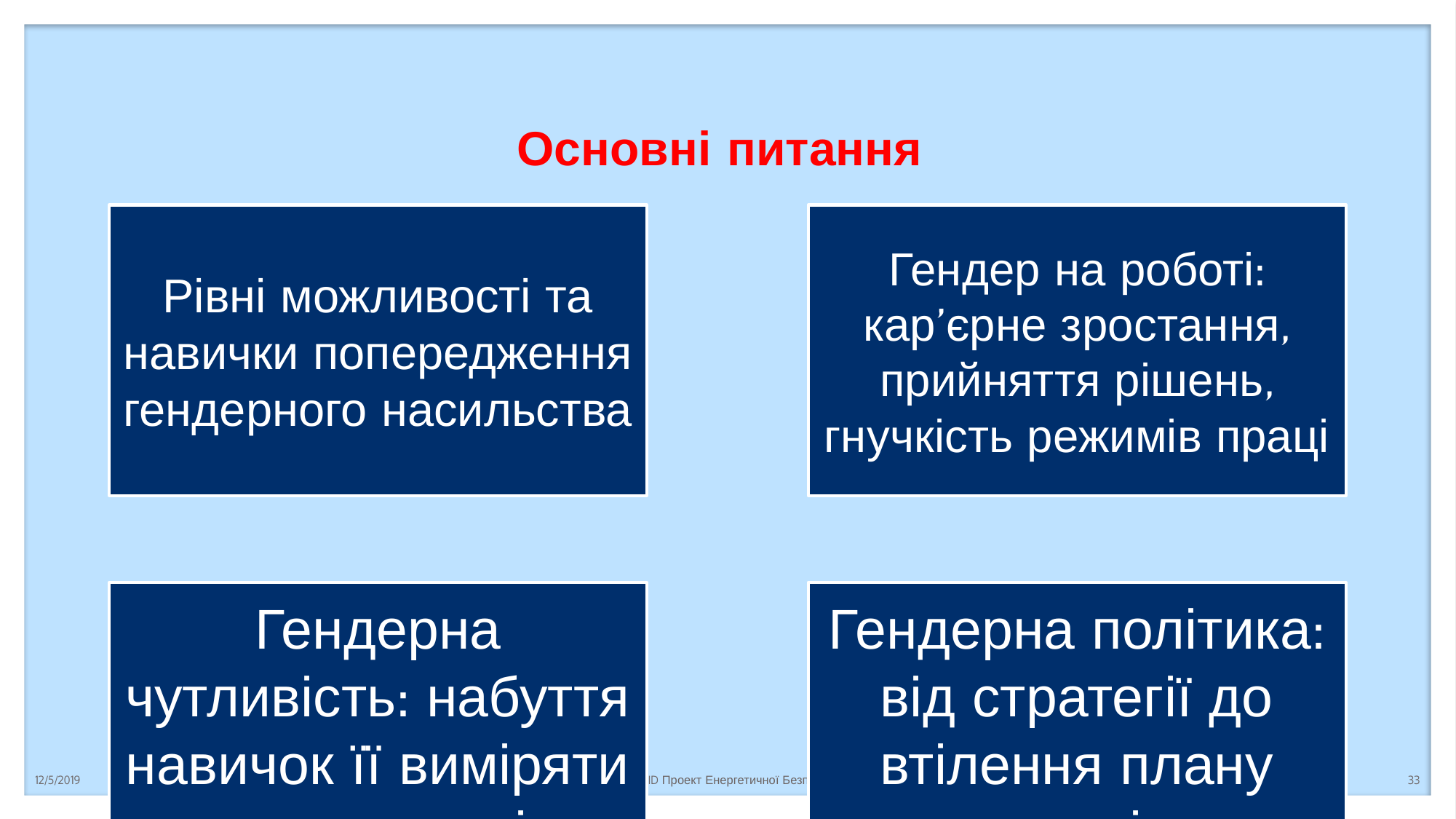

# Основні питання
Рівні можливості та навички попередження гендерного насильства
Гендер на роботі: кар’єрне зростання, прийняття рішень, гнучкість режимів праці
12/5/2019
USAID Проект Енергетичної Безпеки
33